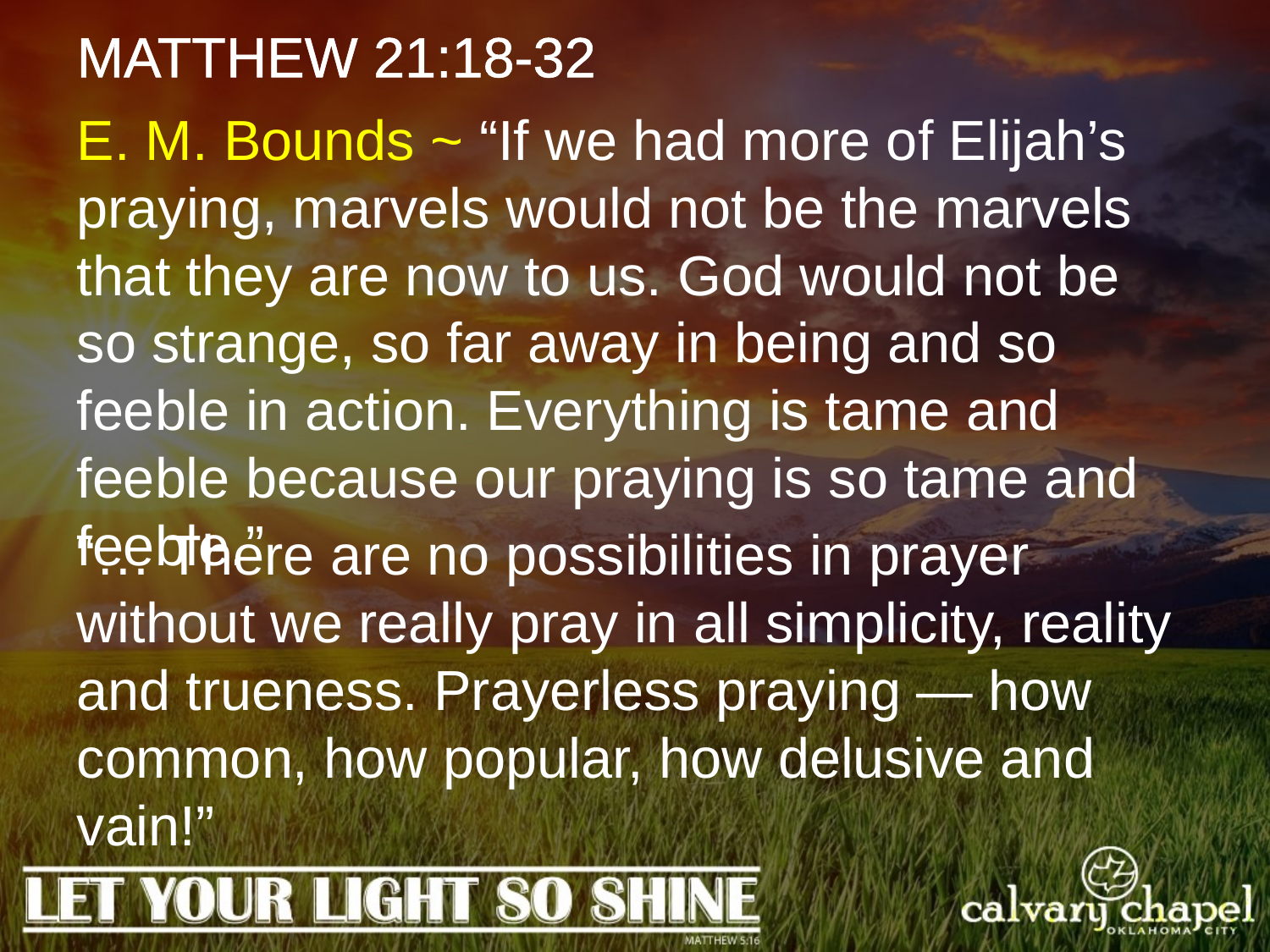

MATTHEW 21:18-32
E. M. Bounds ~ “If we had more of Elijah’s praying, marvels would not be the marvels that they are now to us. God would not be so strange, so far away in being and so feeble in action. Everything is tame and feeble because our praying is so tame and feeble.”
“… There are no possibilities in prayer without we really pray in all simplicity, reality and trueness. Prayerless praying — how common, how popular, how delusive and vain!”